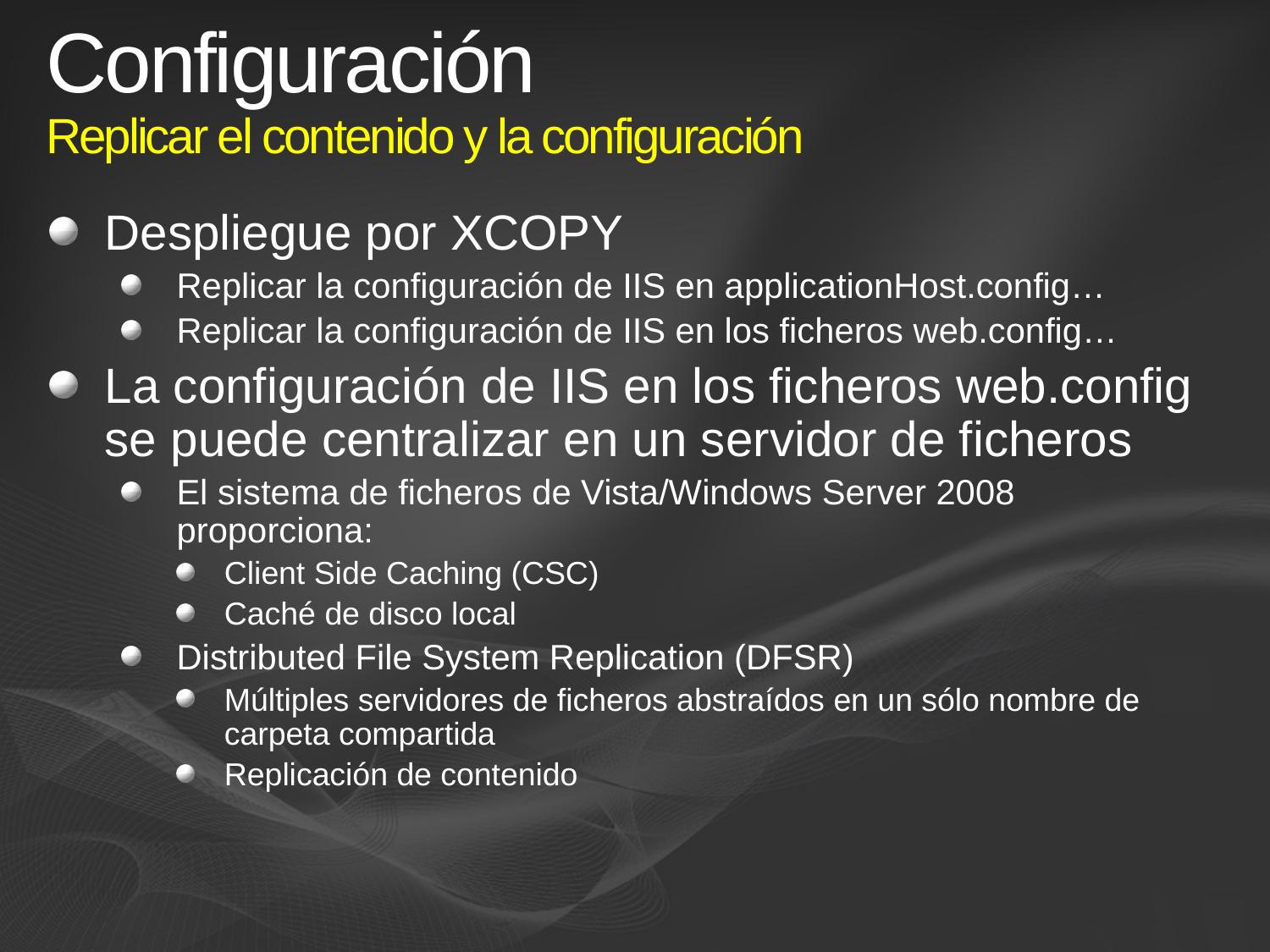

# Configuración Replicar el contenido y la configuración
Despliegue por XCOPY
Replicar la configuración de IIS en applicationHost.config…
Replicar la configuración de IIS en los ficheros web.config…
La configuración de IIS en los ficheros web.config se puede centralizar en un servidor de ficheros
El sistema de ficheros de Vista/Windows Server 2008 proporciona:
Client Side Caching (CSC)
Caché de disco local
Distributed File System Replication (DFSR)
Múltiples servidores de ficheros abstraídos en un sólo nombre de carpeta compartida
Replicación de contenido